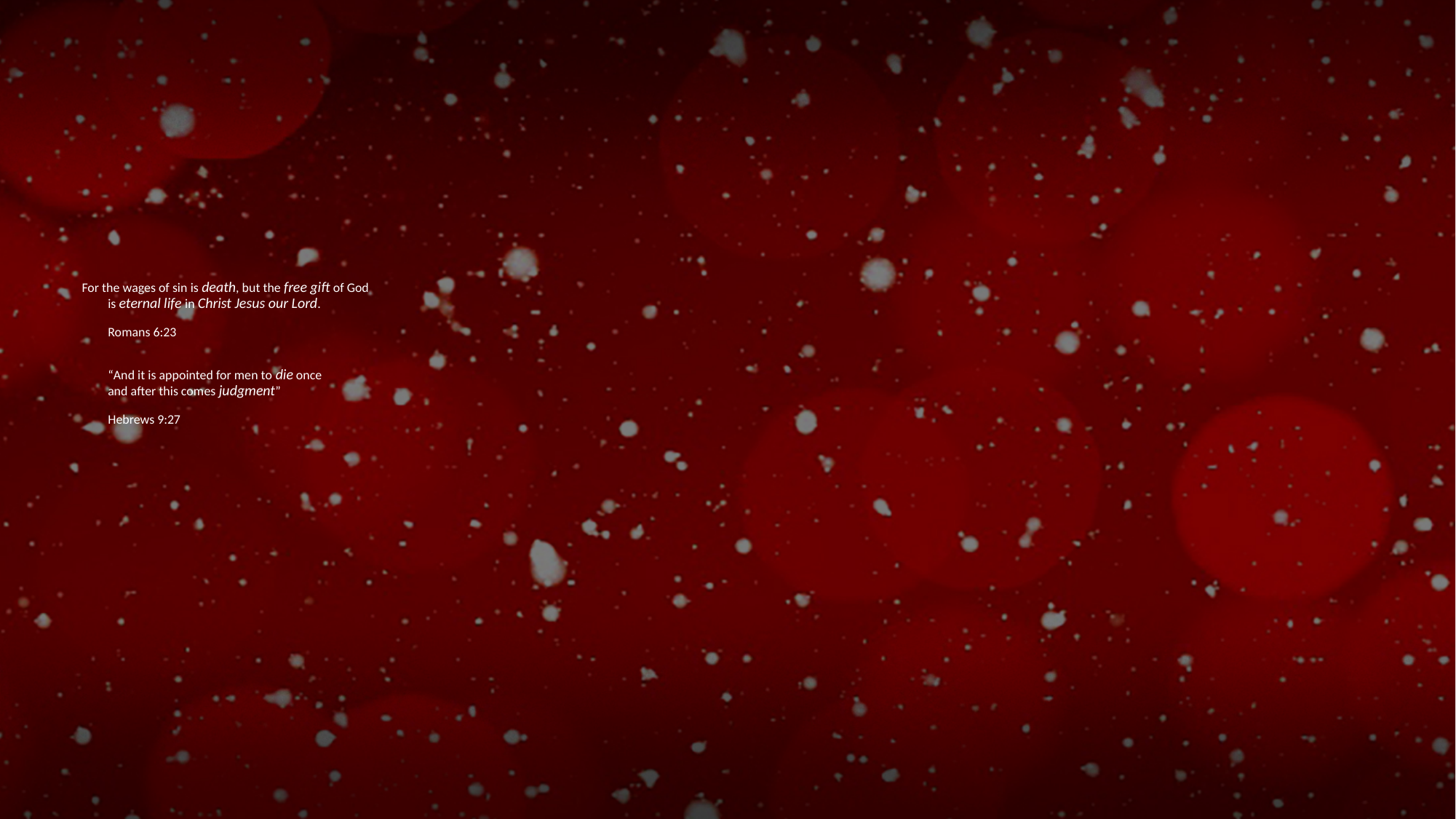

# For the wages of sin is death, but the free gift of God is eternal life in Christ Jesus our Lord. Romans 6:23

	“And it is appointed for men to die once
				and after this comes judgment”
								Hebrews 9:27